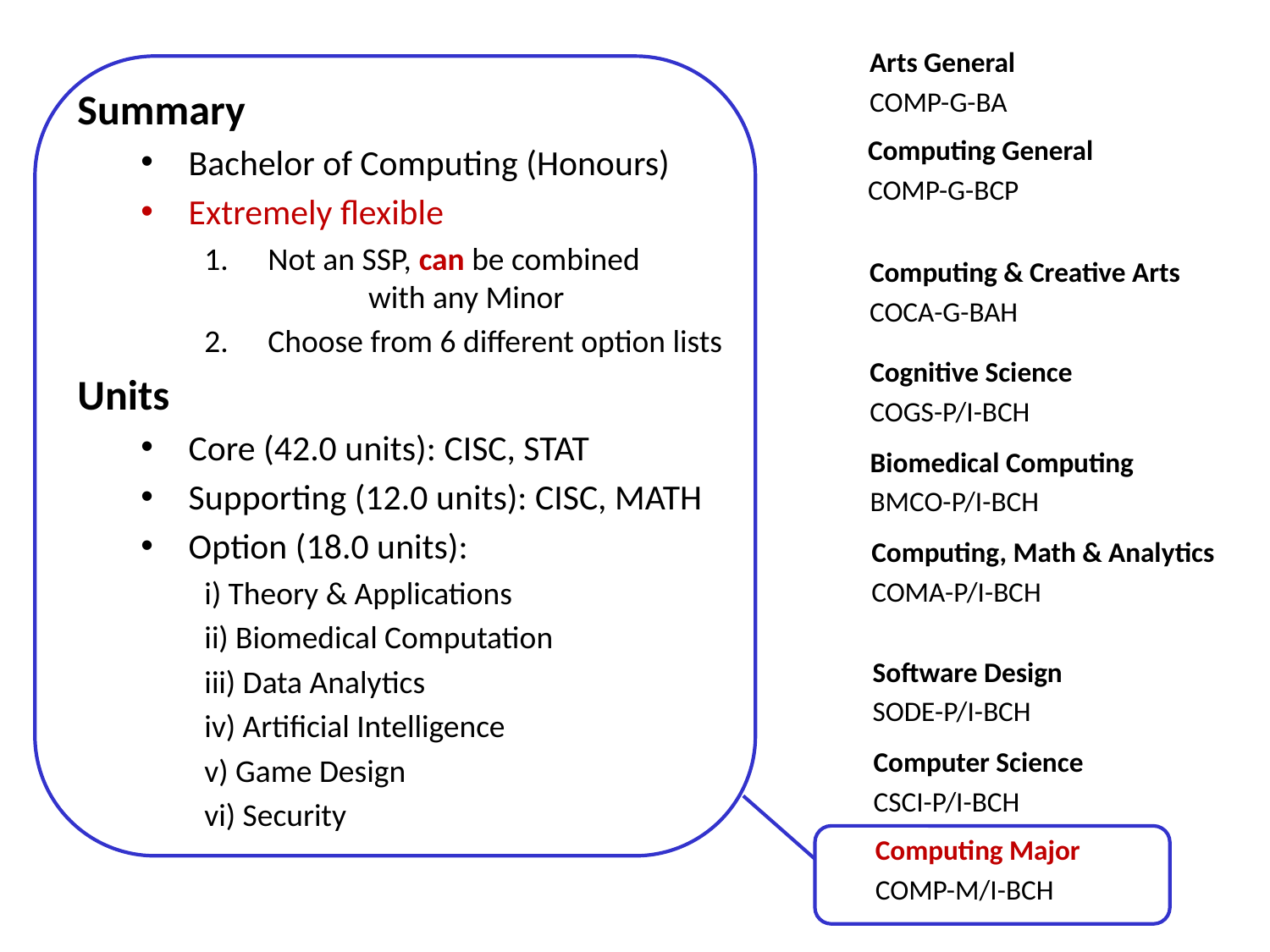

Arts General
COMP-G-BA

Summary
Bachelor of Computing (Honours)
Extremely flexible
Not an SSP, can be combined                           with any Minor
Choose from 6 different option lists
Units
Core (42.0 units): CISC, STAT
Supporting (12.0 units): CISC, MATH
Option (18.0 units):
i) Theory & Applications
ii) Biomedical Computation
iii) Data Analytics
iv) Artificial Intelligence
v) Game Design
vi) Security
Computing General
COMP-G-BCP
Computing & Creative Arts
COCA-G-BAH
Cognitive Science
COGS-P/I-BCH
Biomedical Computing
BMCO-P/I-BCH
Computing, Math & Analytics
COMA-P/I-BCH
Software Design
SODE-P/I-BCH
Computer Science
CSCI-P/I-BCH

Computing Major
COMP-M/I-BCH